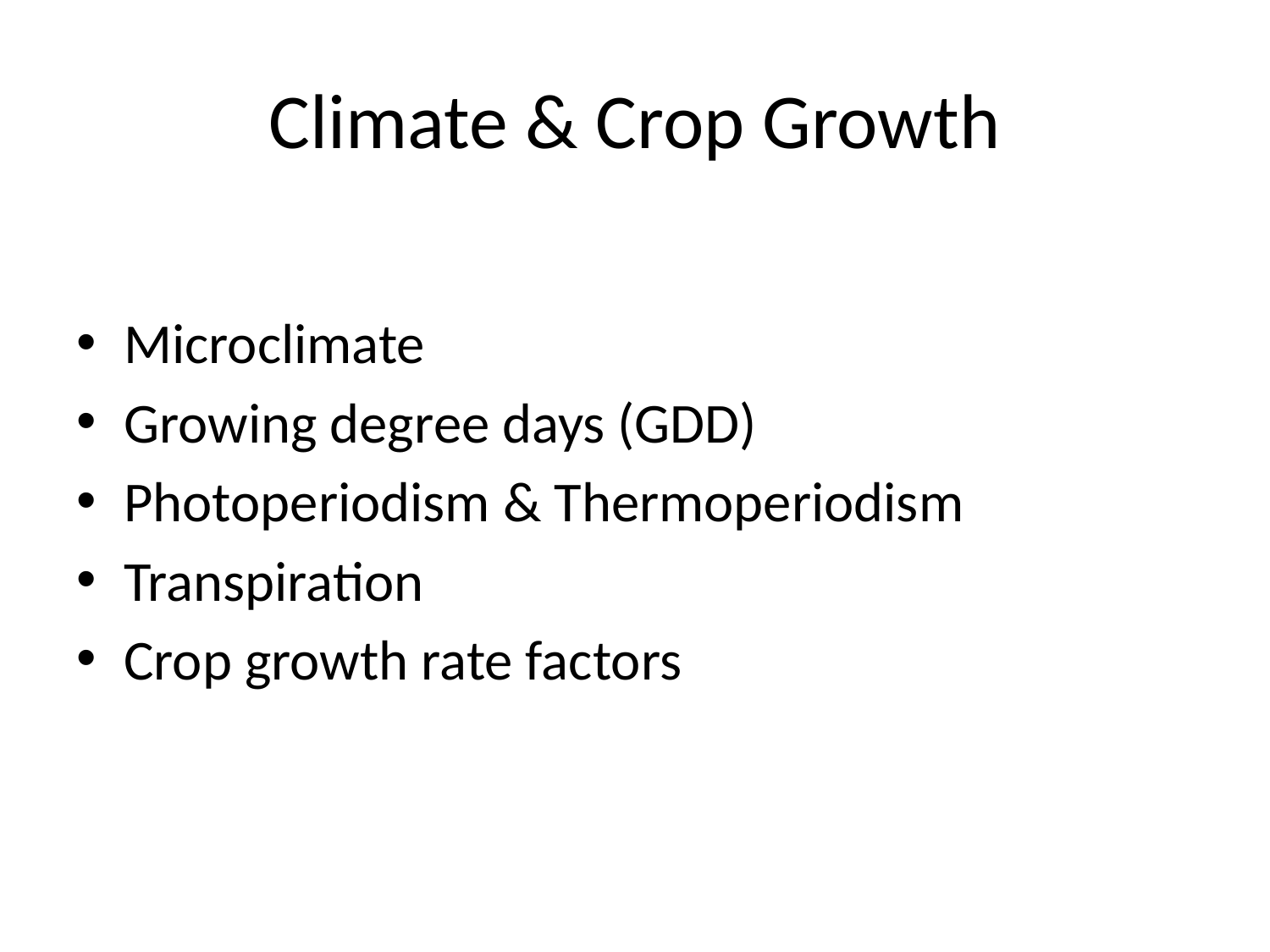

# Climate & Crop Growth

Microclimate
Growing degree days (GDD)
Photoperiodism & Thermoperiodism
Transpiration
Crop growth rate factors